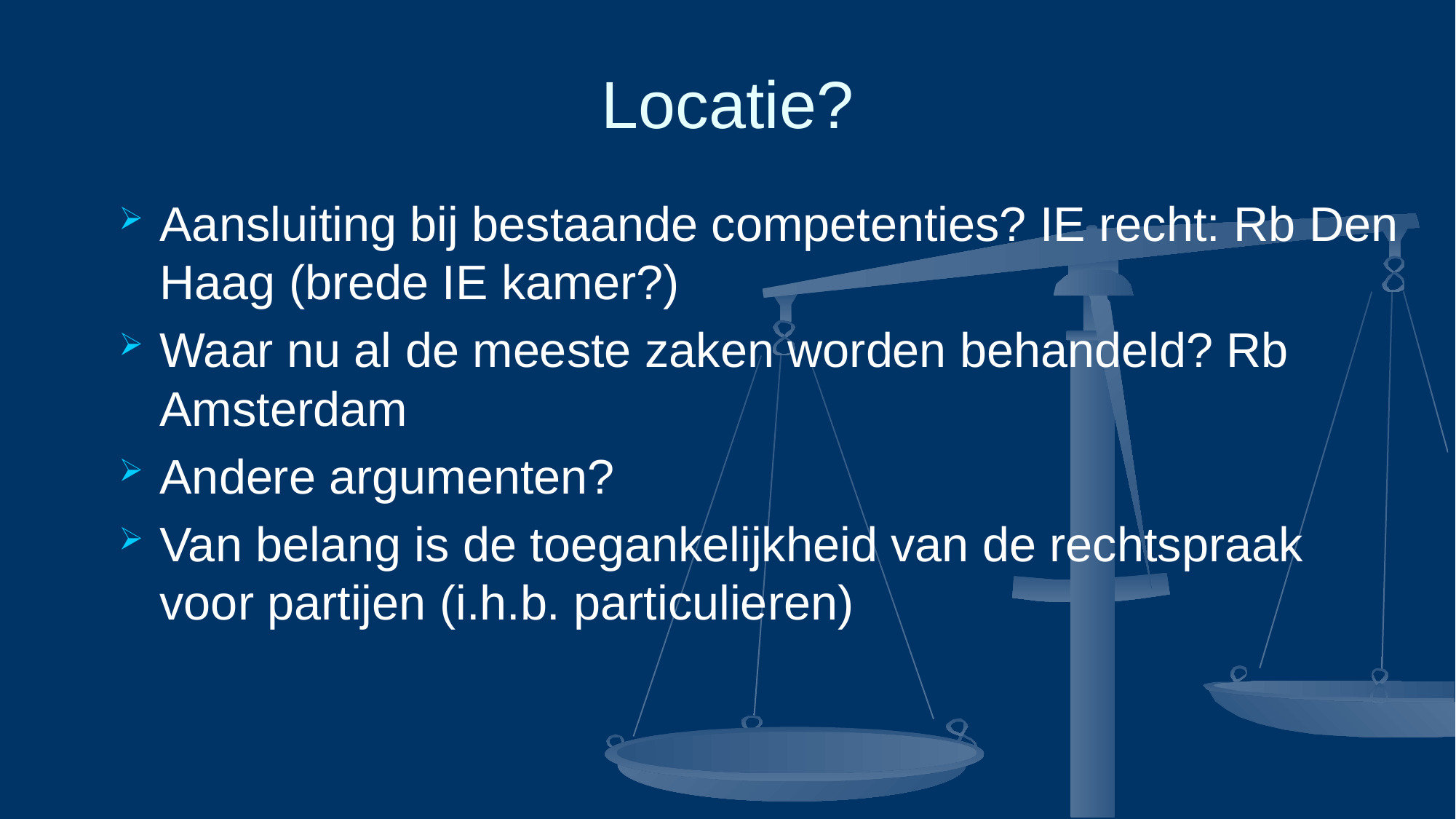

# Locatie?
Aansluiting bij bestaande competenties? IE recht: Rb Den Haag (brede IE kamer?)
Waar nu al de meeste zaken worden behandeld? Rb Amsterdam
Andere argumenten?
Van belang is de toegankelijkheid van de rechtspraak voor partijen (i.h.b. particulieren)